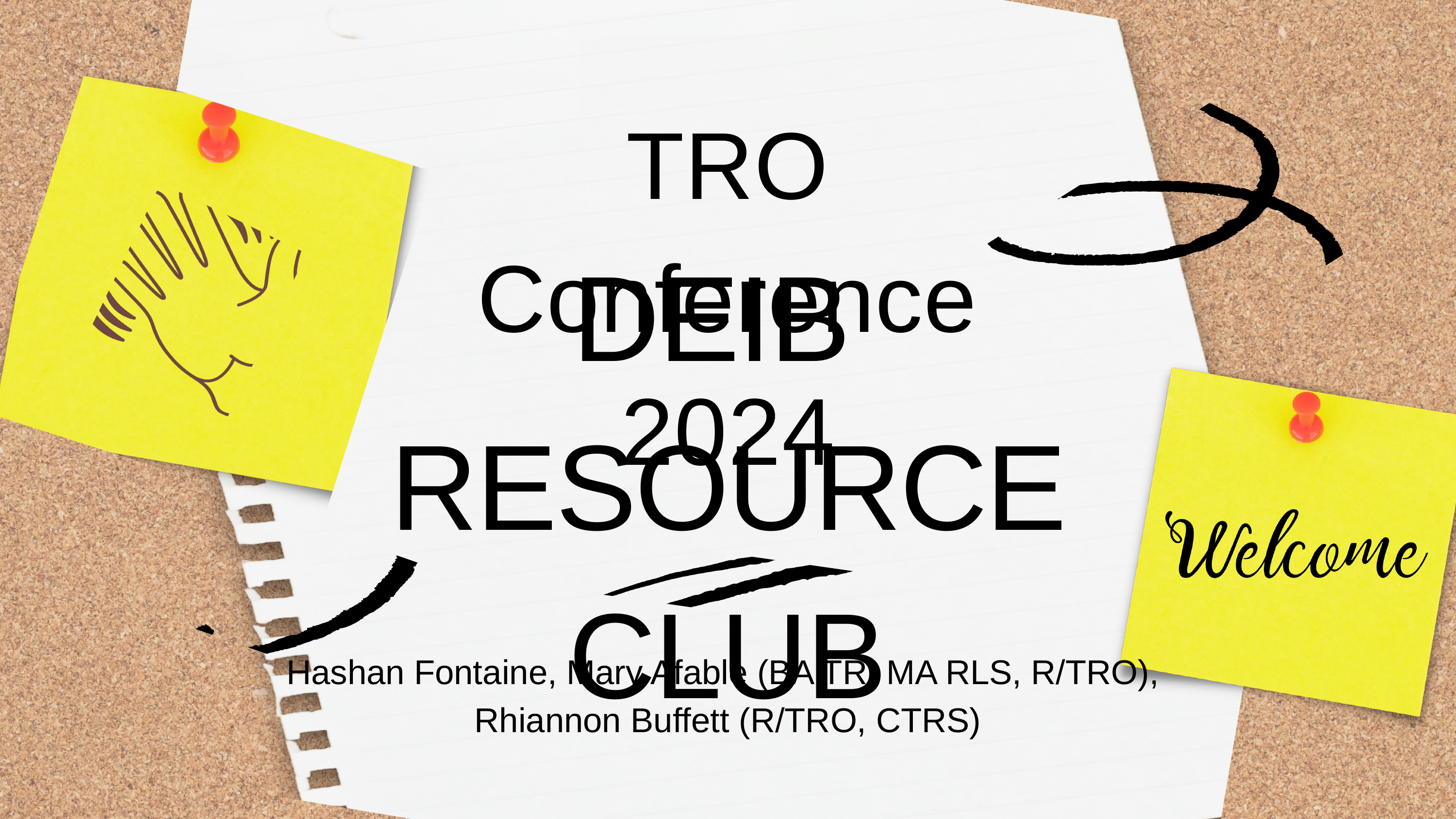

TRO Conference 2024

DEIB
RESOURCE CLUB

Hashan Fontaine, Mary Afable (BA TR, MA RLS, R/TRO),
Rhiannon Buffett (R/TRO, CTRS)